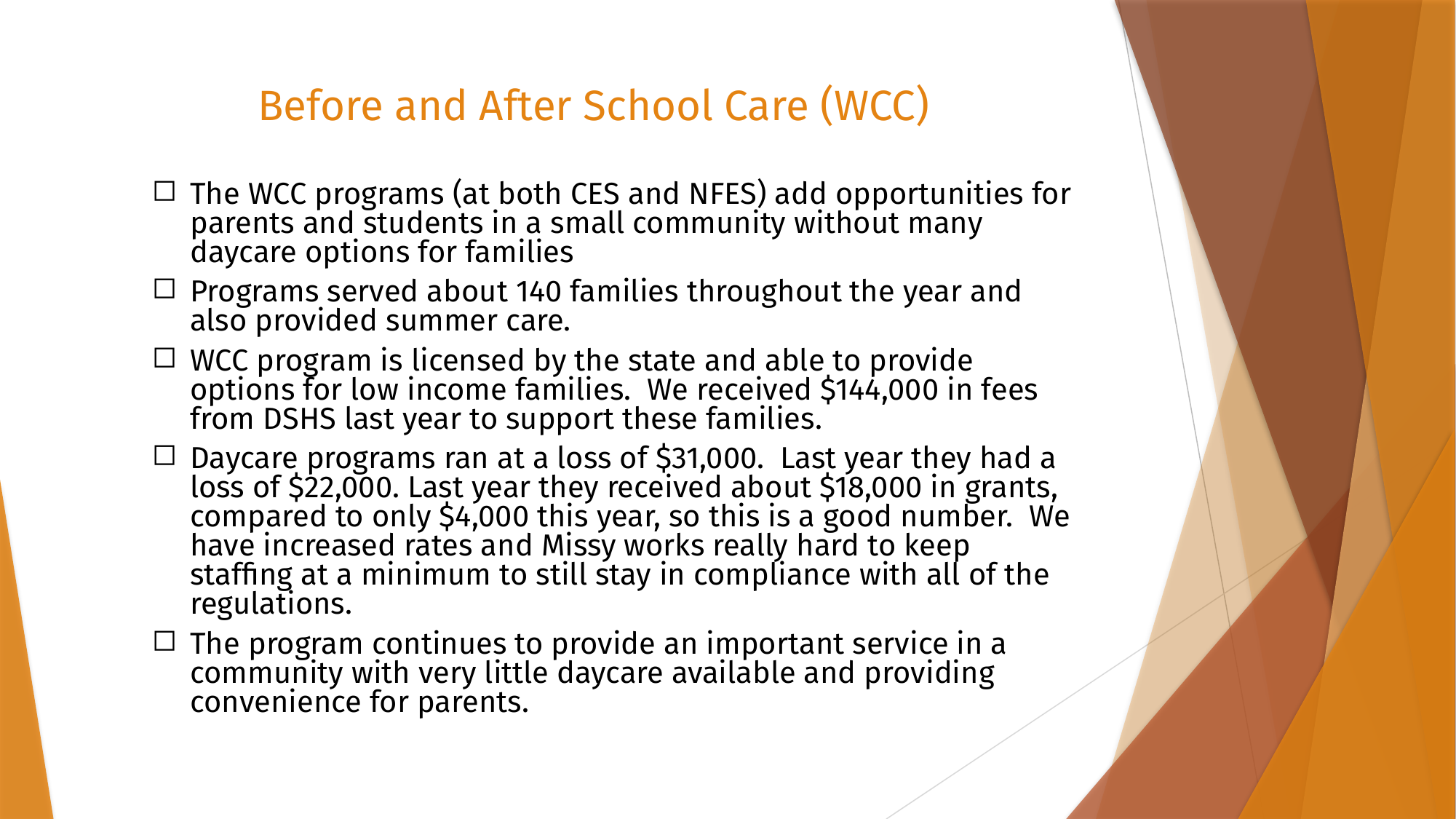

# Before and After School Care (WCC)
The WCC programs (at both CES and NFES) add opportunities for parents and students in a small community without many daycare options for families
Programs served about 140 families throughout the year and also provided summer care.
WCC program is licensed by the state and able to provide options for low income families.  We received $144,000 in fees from DSHS last year to support these families.
Daycare programs ran at a loss of $31,000.  Last year they had a loss of $22,000. Last year they received about $18,000 in grants, compared to only $4,000 this year, so this is a good number.  We have increased rates and Missy works really hard to keep staffing at a minimum to still stay in compliance with all of the regulations.
The program continues to provide an important service in a community with very little daycare available and providing convenience for parents.